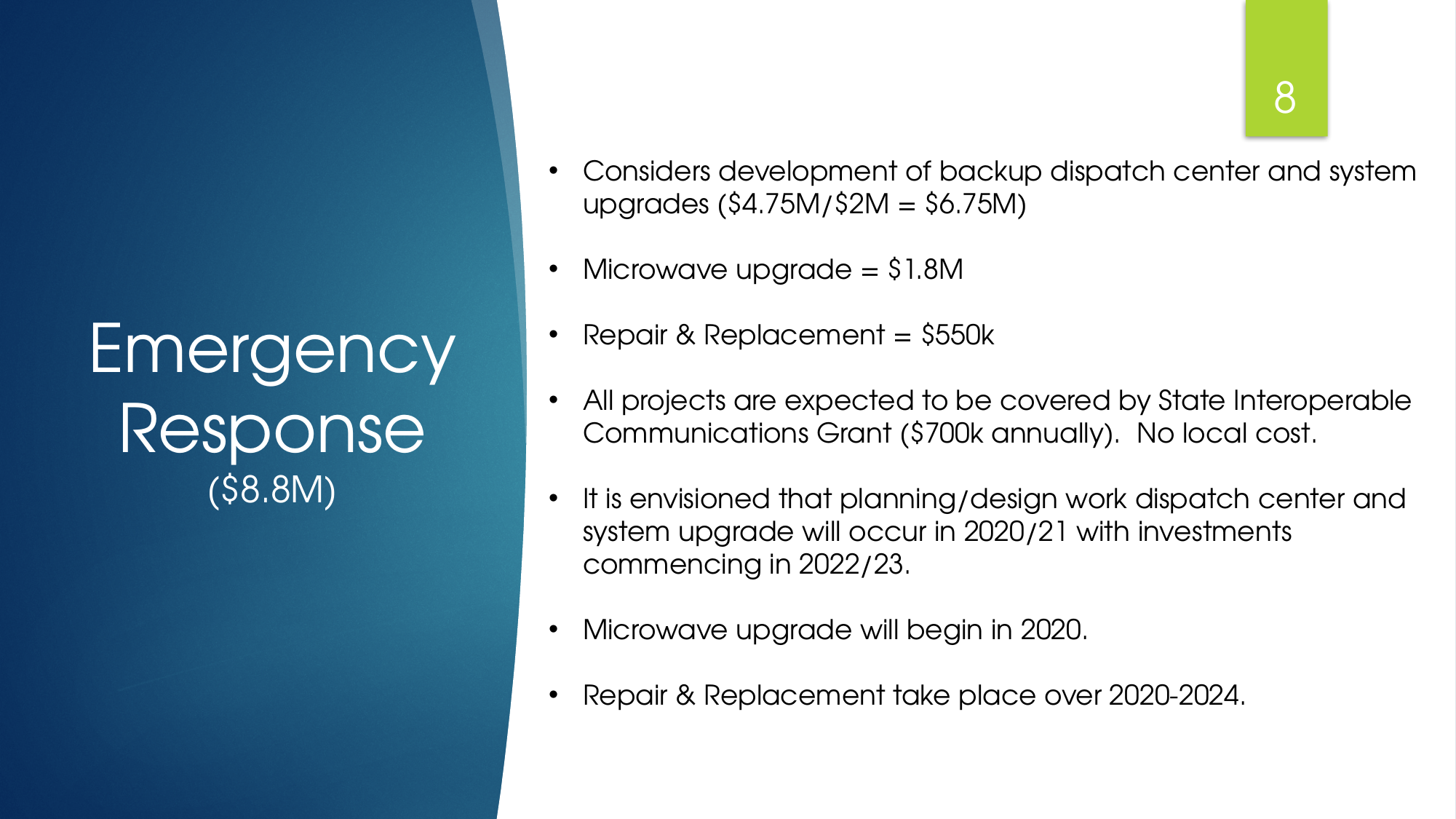

8
Considers development of backup dispatch center and system upgrades ($4.75M/$2M = $6.75M)

Microwave upgrade = $1.8M

Repair & Replacement = $550k

All projects are expected to be covered by State Interoperable Communications Grant ($700k annually).  No local cost.

It is envisioned that planning/design work dispatch center and system upgrade will occur in 2020/21 with investments commencing in 2022/23.

Microwave upgrade will begin in 2020.

Repair & Replacement take place over 2020-2024.

Emergency Response
($8.8M)